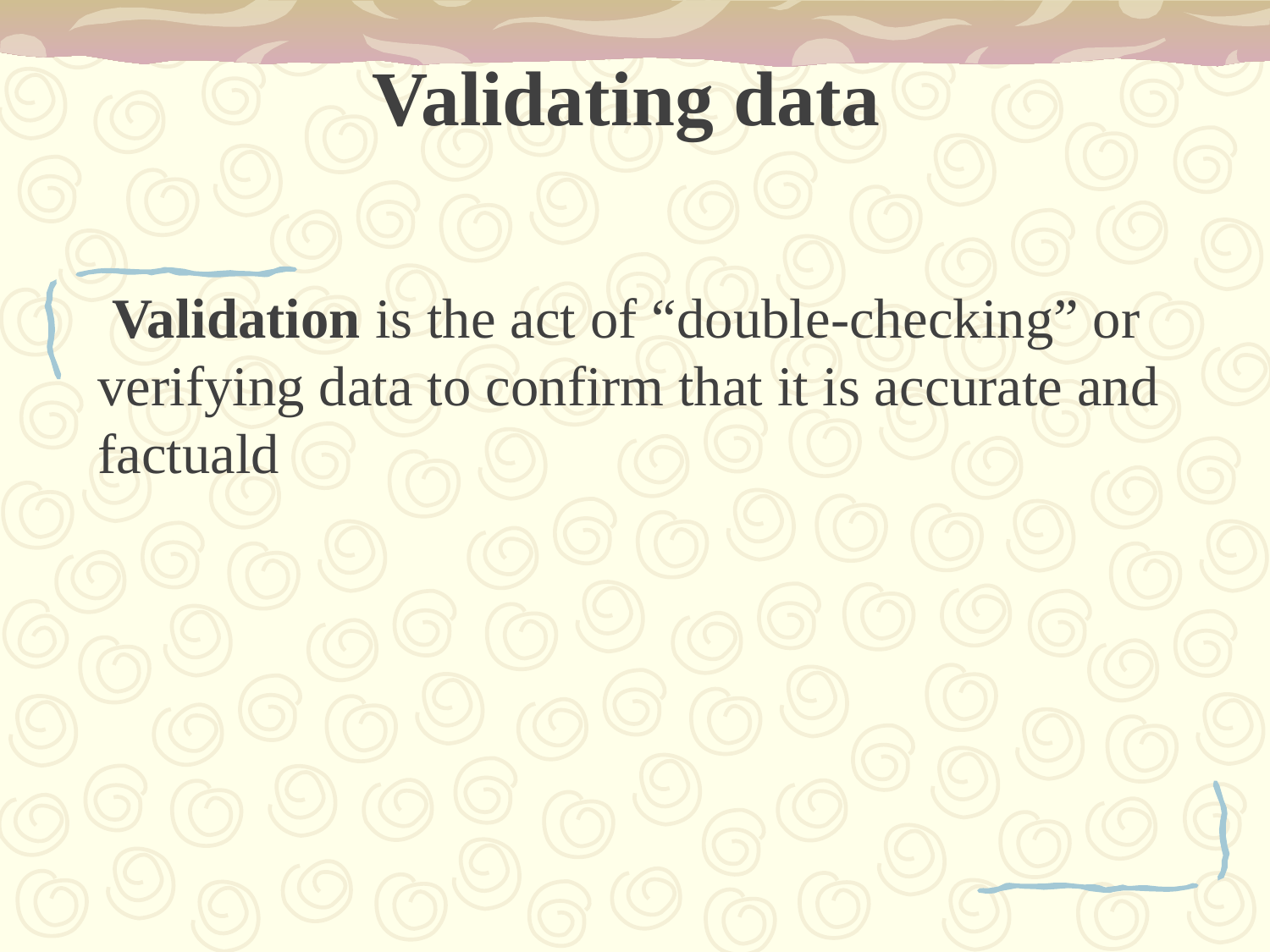

# Validating data
 Validation is the act of “double-checking” or verifying data to confirm that it is accurate and factuald